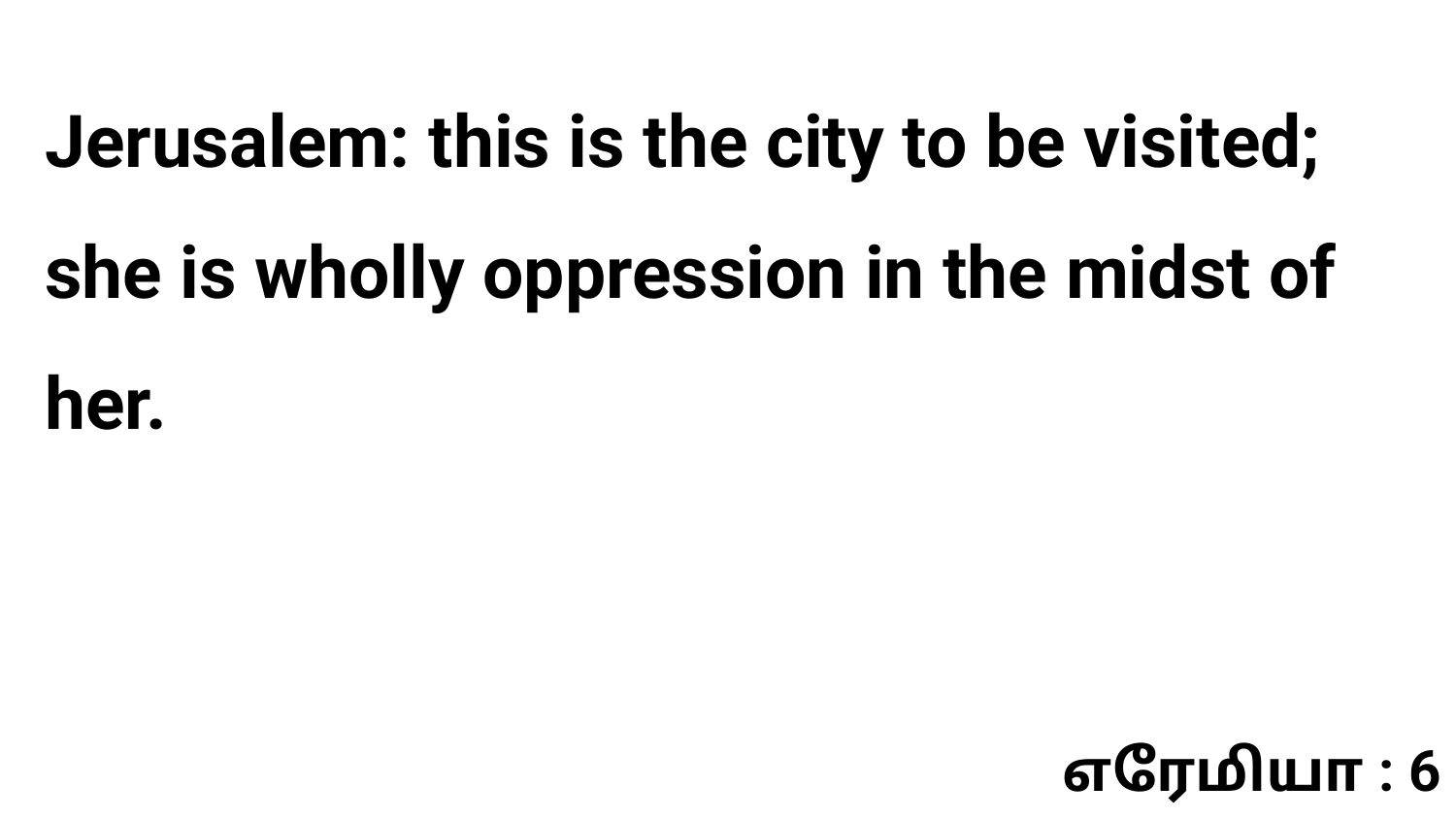

Jerusalem: this is the city to be visited; she is wholly oppression in the midst of her.
எரேமியா : 6